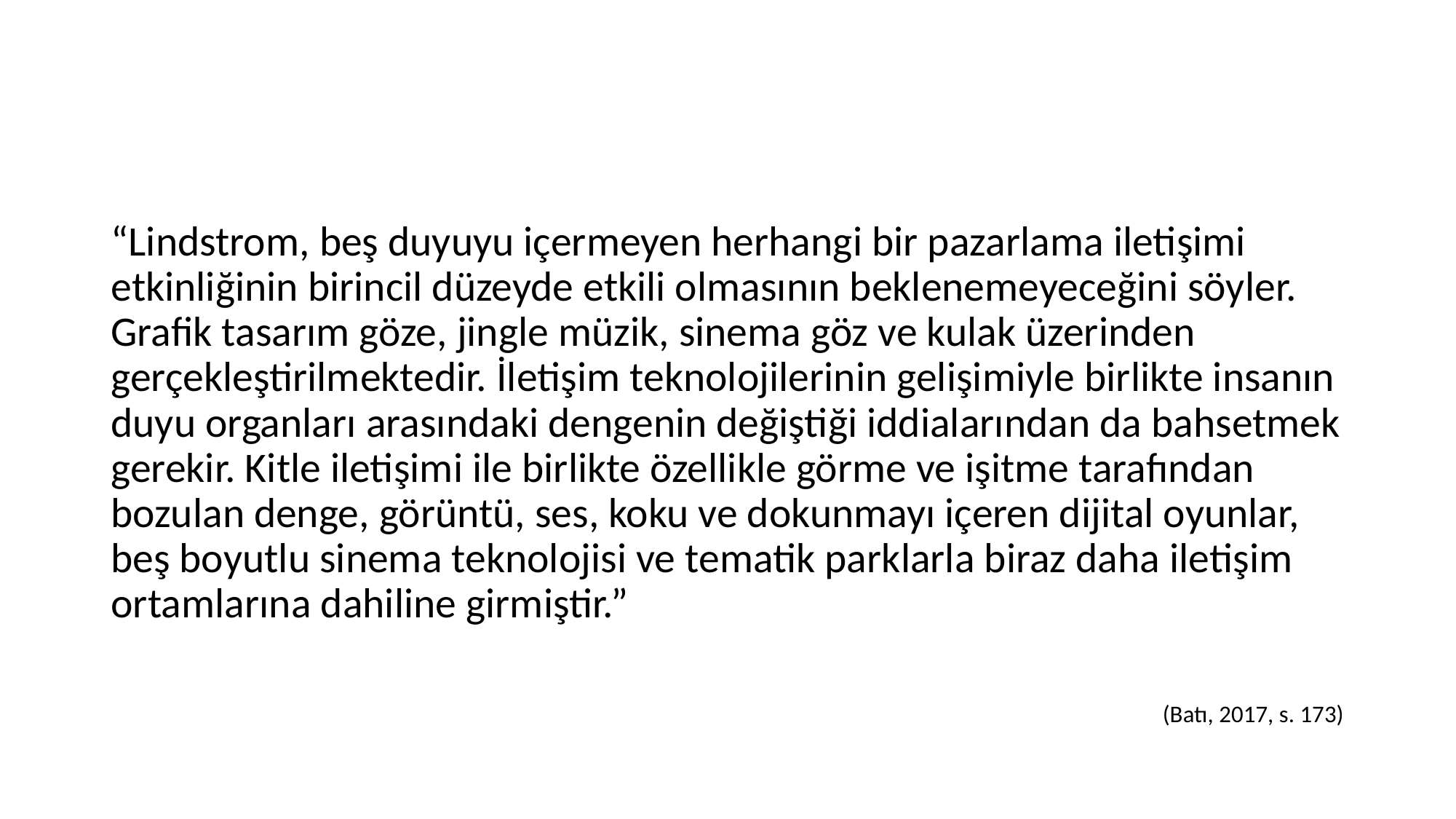

#
“Lindstrom, beş duyuyu içermeyen herhangi bir pazarlama iletişimi etkinliğinin birincil düzeyde etkili olmasının beklenemeyeceğini söyler. Grafik tasarım göze, jingle müzik, sinema göz ve kulak üzerinden gerçekleştirilmektedir. İletişim teknolojilerinin gelişimiyle birlikte insanın duyu organları arasındaki dengenin değiştiği iddialarından da bahsetmek gerekir. Kitle iletişimi ile birlikte özellikle görme ve işitme tarafından bozulan denge, görüntü, ses, koku ve dokunmayı içeren dijital oyunlar, beş boyutlu sinema teknolojisi ve tematik parklarla biraz daha iletişim ortamlarına dahiline girmiştir.”

(Batı, 2017, s. 173)